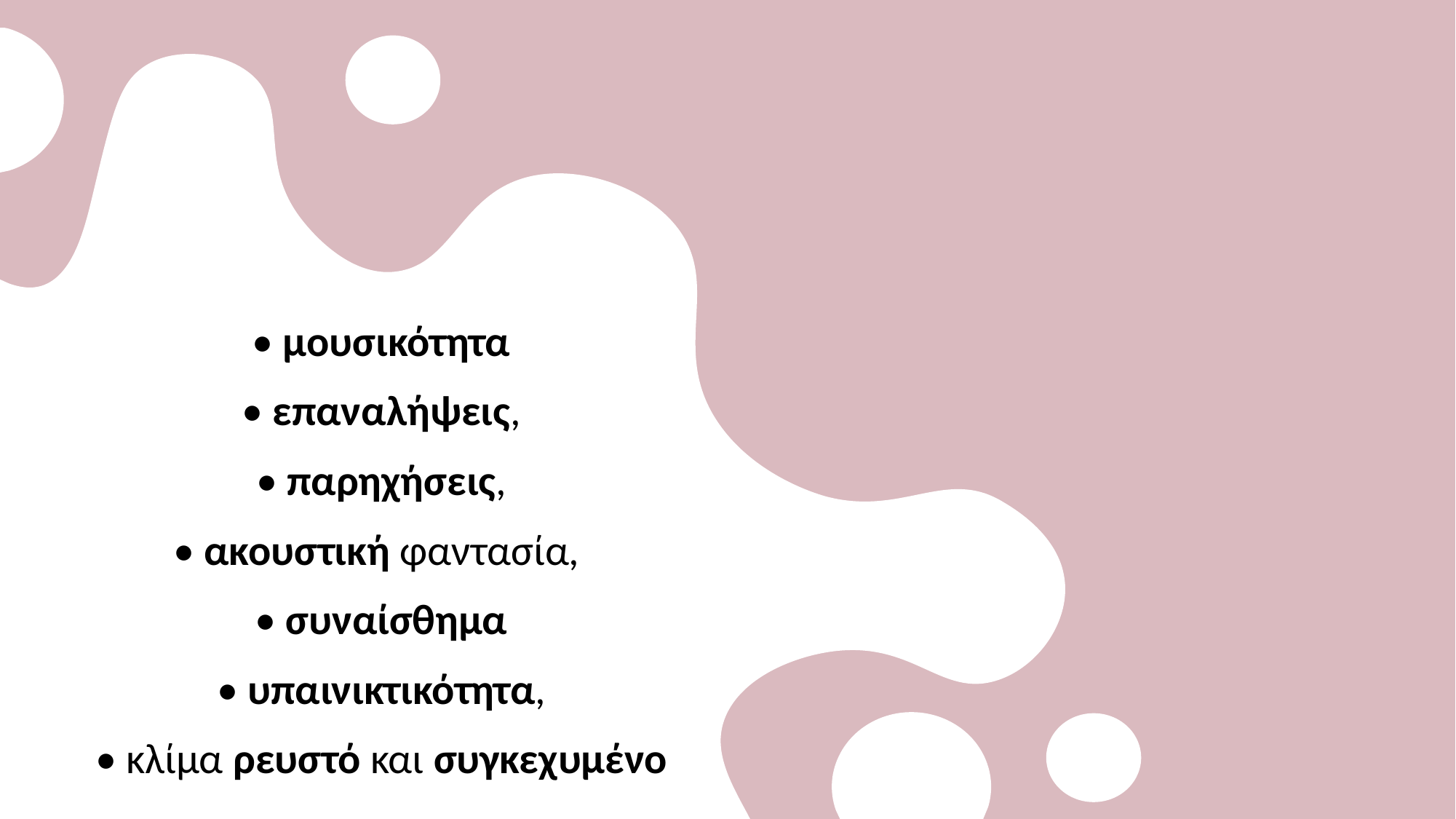

• μουσικότητα
• επαναλήψεις,
• παρηχήσεις,
• ακουστική φαντασία,
• συναίσθημα
• υπαινικτικότητα,
• κλίμα ρευστό και συγκεχυμένο